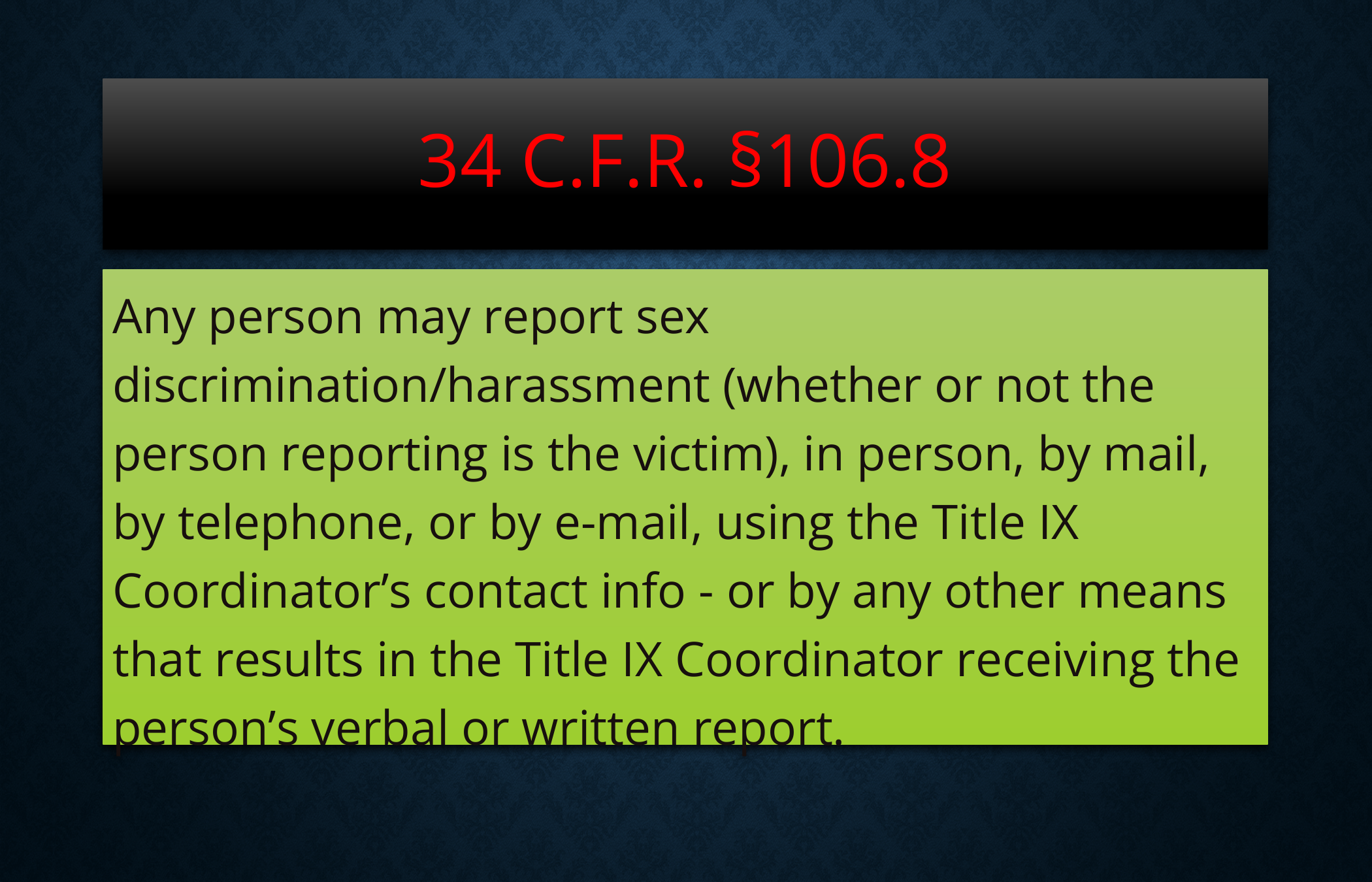

# 34 C.F.R. §106.8
Any person may report sex discrimination/harassment (whether or not the person reporting is the victim), in person, by mail, by telephone, or by e-mail, using the Title IX Coordinator’s contact info - or by any other means that results in the Title IX Coordinator receiving the person’s verbal or written report.